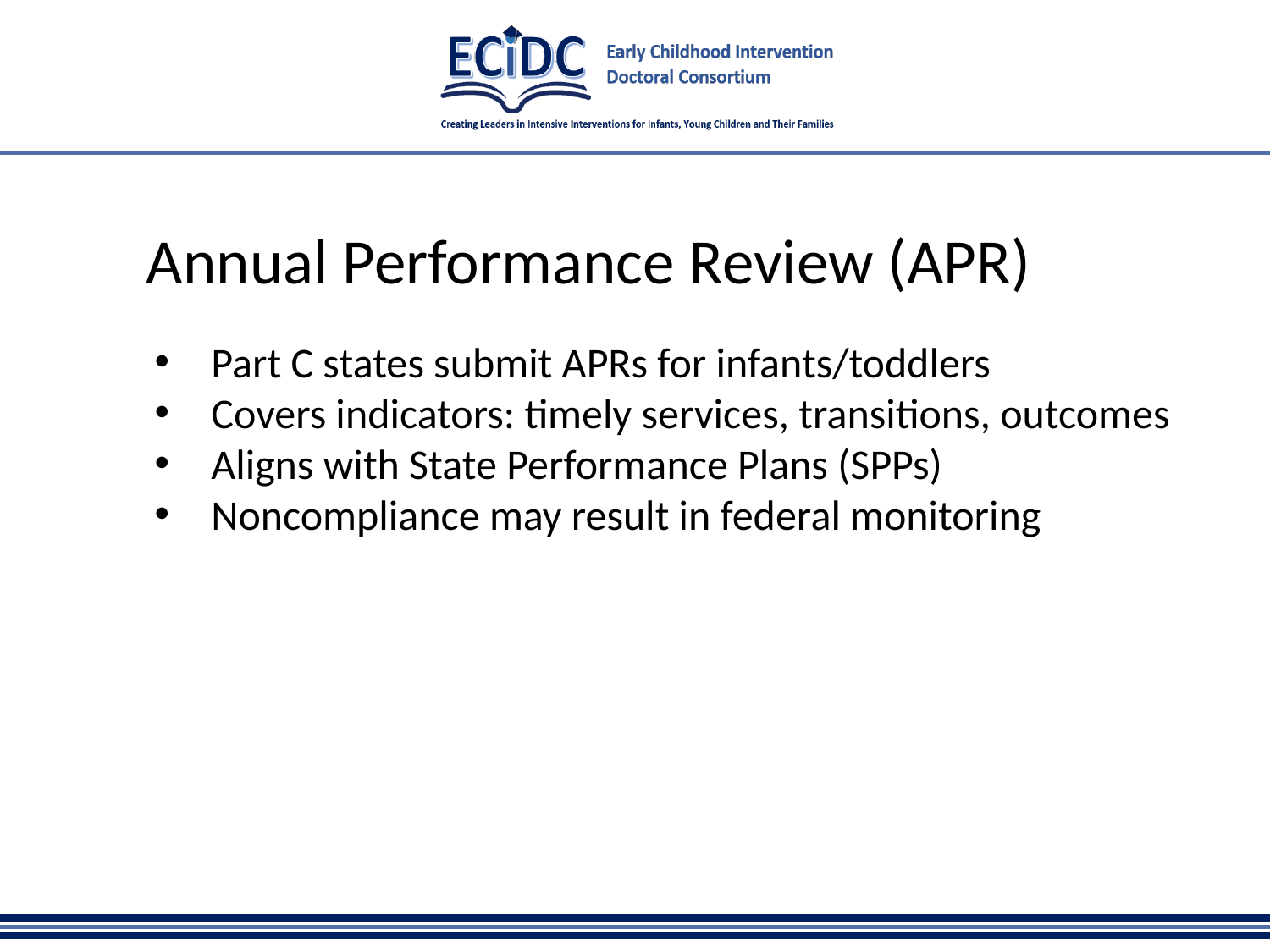

# Annual Performance Review (APR)
Part C states submit APRs for infants/toddlers
Covers indicators: timely services, transitions, outcomes
Aligns with State Performance Plans (SPPs)
Noncompliance may result in federal monitoring